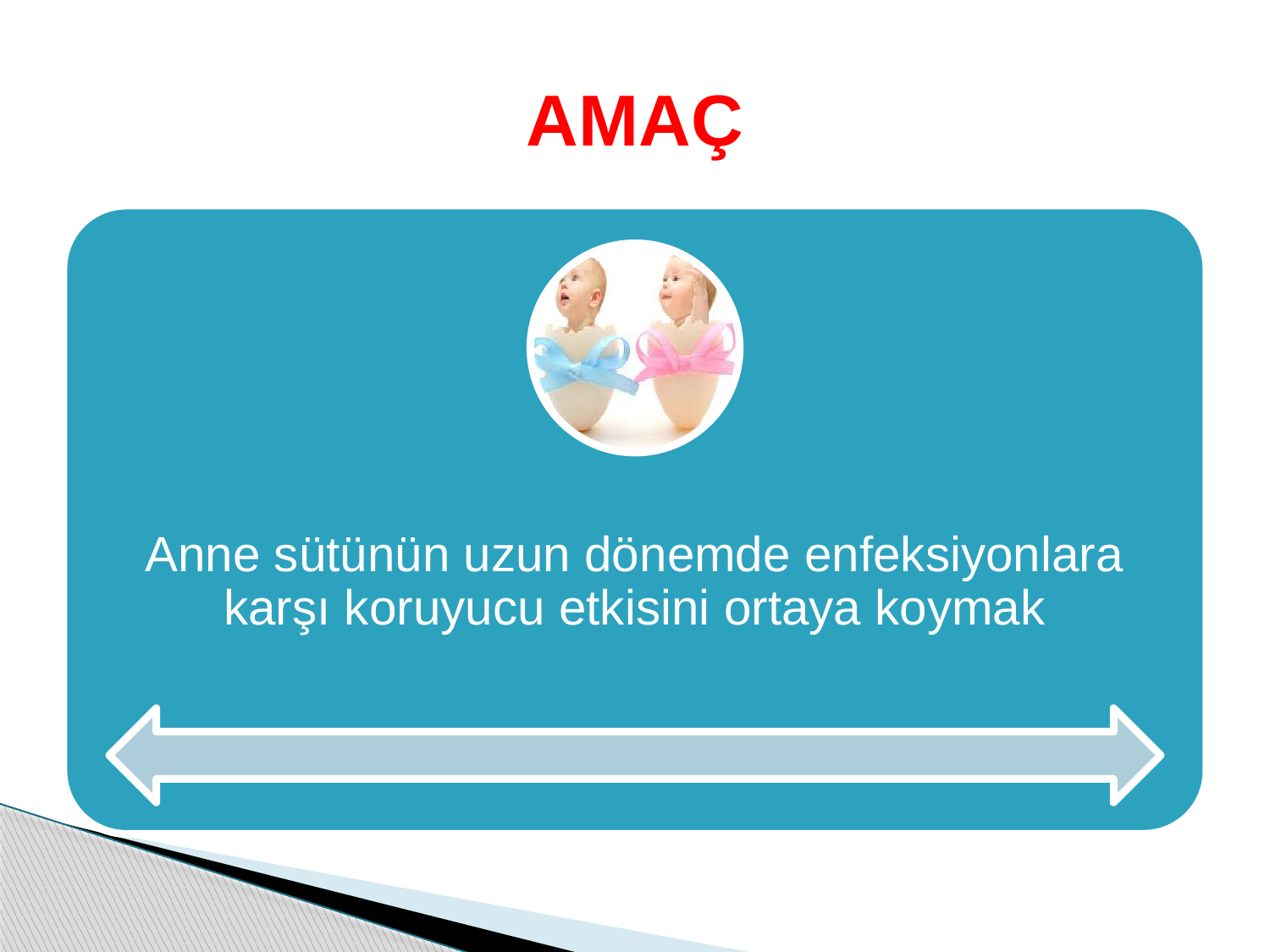

# AMAÇ
Anne sütünün uzun dönemde enfeksiyonlara karşı koruyucu etkisini ortaya koymak